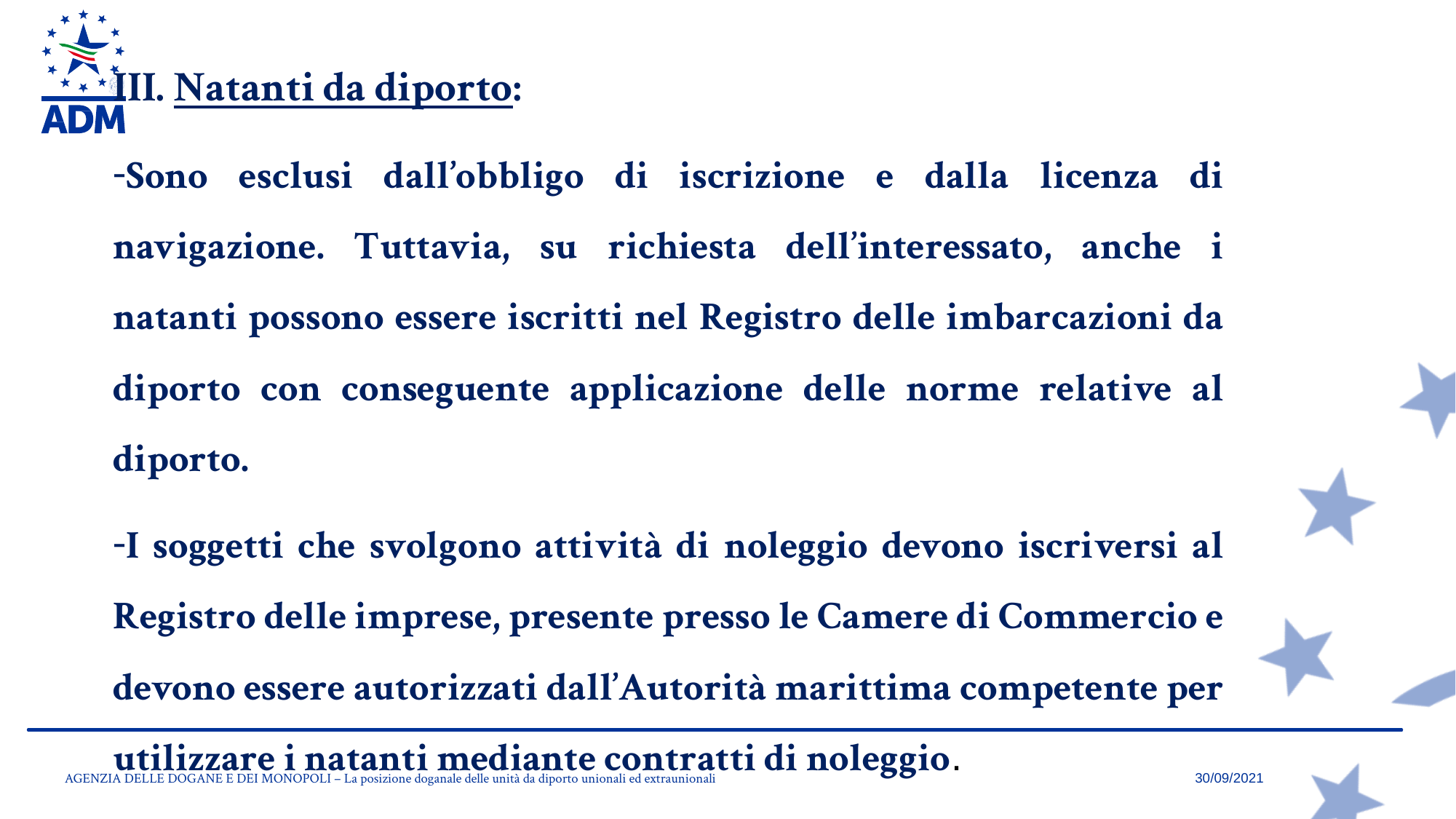

III. Natanti da diporto:
Sono esclusi dall’obbligo di iscrizione e dalla licenza di navigazione. Tuttavia, su richiesta dell’interessato, anche i natanti possono essere iscritti nel Registro delle imbarcazioni da diporto con conseguente applicazione delle norme relative al diporto.
I soggetti che svolgono attività di noleggio devono iscriversi al Registro delle imprese, presente presso le Camere di Commercio e devono essere autorizzati dall’Autorità marittima competente per utilizzare i natanti mediante contratti di noleggio.
AGENZIA DELLE DOGANE E DEI MONOPOLI – La posizione doganale delle unità da diporto unionali ed extraunionali
30/09/2021